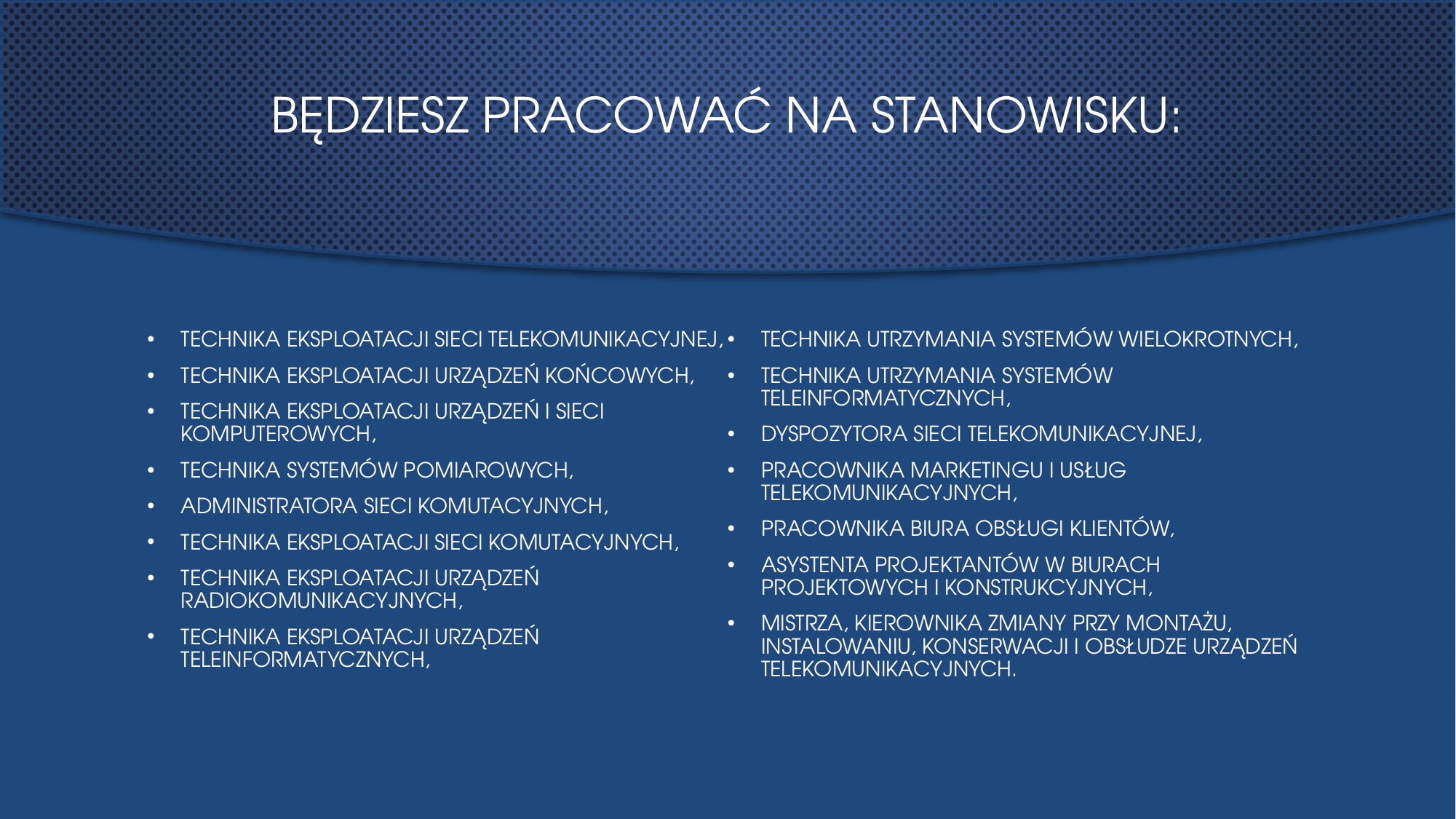

# Będziesz pracować na stanowisku:
technika eksploatacji sieci telekomunikacyjnej,
technika eksploatacji urządzeń końcowych,
technika eksploatacji urządzeń i sieci komputerowych,
technika systemów pomiarowych,
administratora sieci komutacyjnych,
technika eksploatacji sieci komutacyjnych,
technika eksploatacji urządzeń radiokomunikacyjnych,
technika eksploatacji urządzeń teleinformatycznych,
technika utrzymania systemów wielokrotnych,
technika utrzymania systemów teleinformatycznych,
dyspozytora sieci telekomunikacyjnej,
pracownika marketingu i usług telekomunikacyjnych,
pracownika biura obsługi klientów,
asystenta projektantów w biurach projektowych i konstrukcyjnych,
mistrza, kierownika zmiany przy montażu, instalowaniu, konserwacji i obsłudze urządzeń telekomunikacyjnych.
ZSŁ, Al. Stanów Zjednoczonych 24, Warszawa